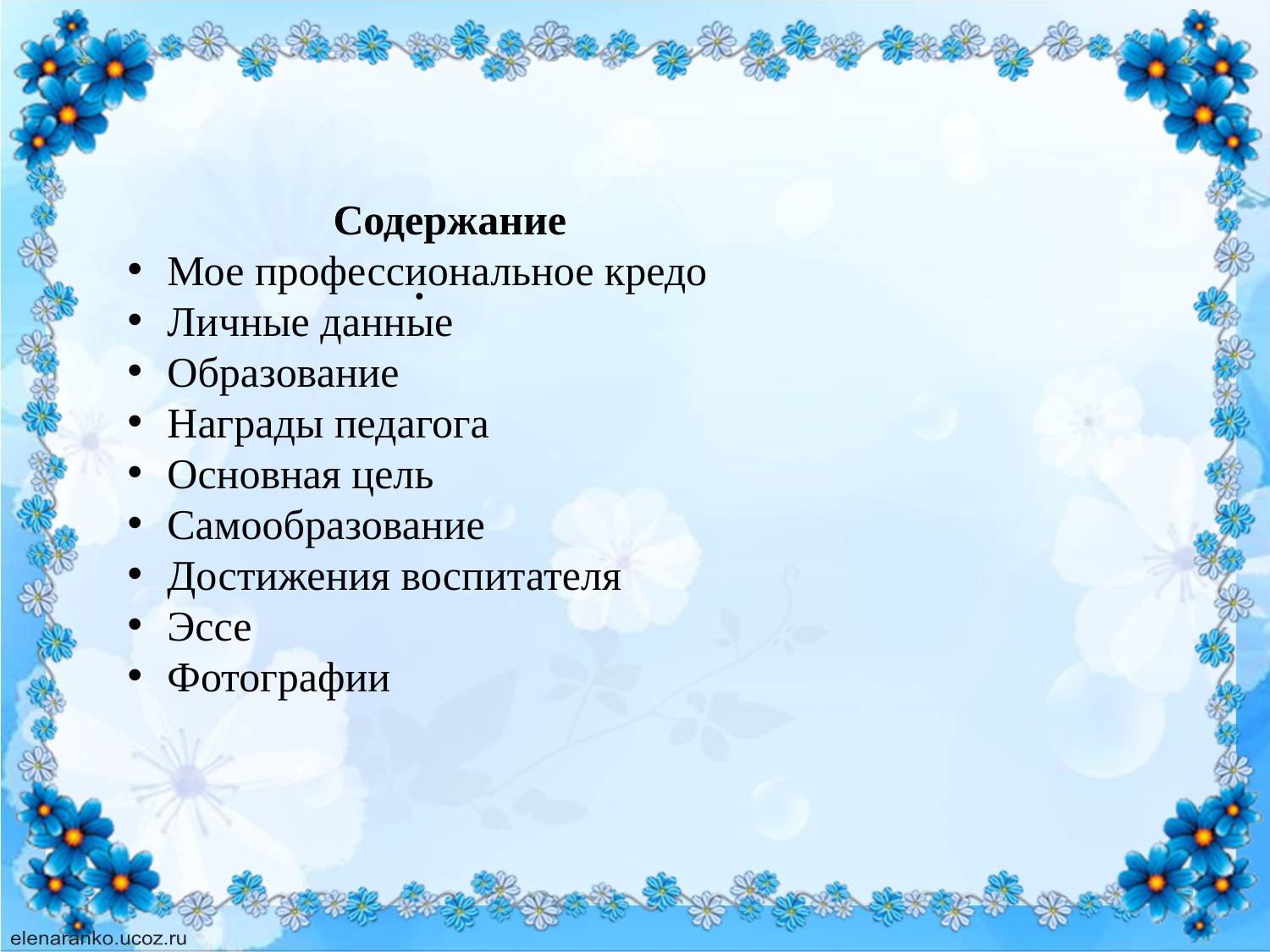

Содержание
Мое профессиональное кредо
Личные данные
Образование
Награды педагога
Основная цель
Самообразование
Достижения воспитателя
Эссе
Фотографии
.